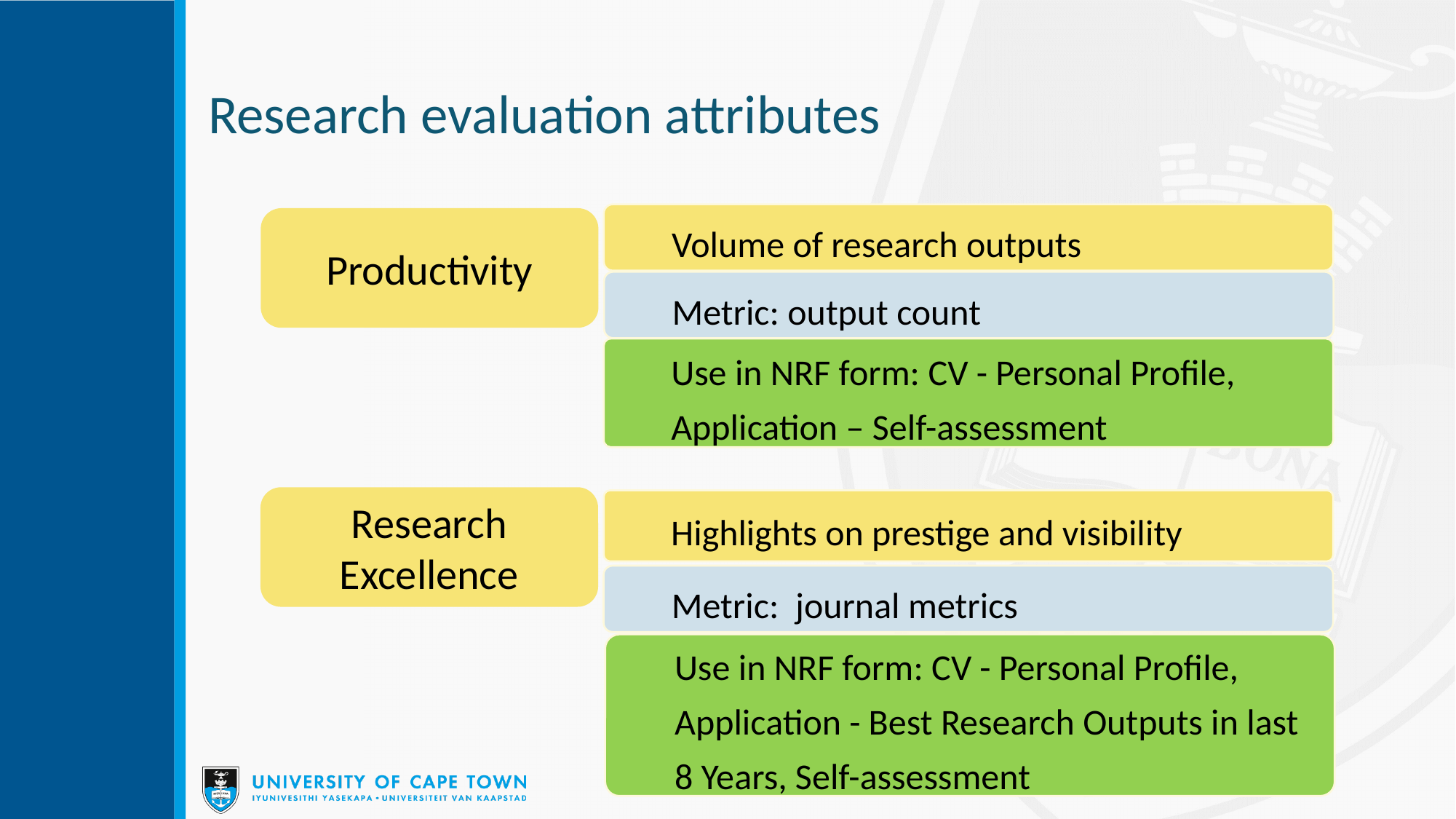

# Research evaluation attributes
Volume of research outputs
Productivity
Metric: output count
Use in NRF form: CV - Personal Profile, Application – Self-assessment
Research Excellence
Highlights on prestige and visibility
Metric:  journal metrics
Use in NRF form: CV - Personal Profile, Application - Best Research Outputs in last 8 Years, Self-assessment